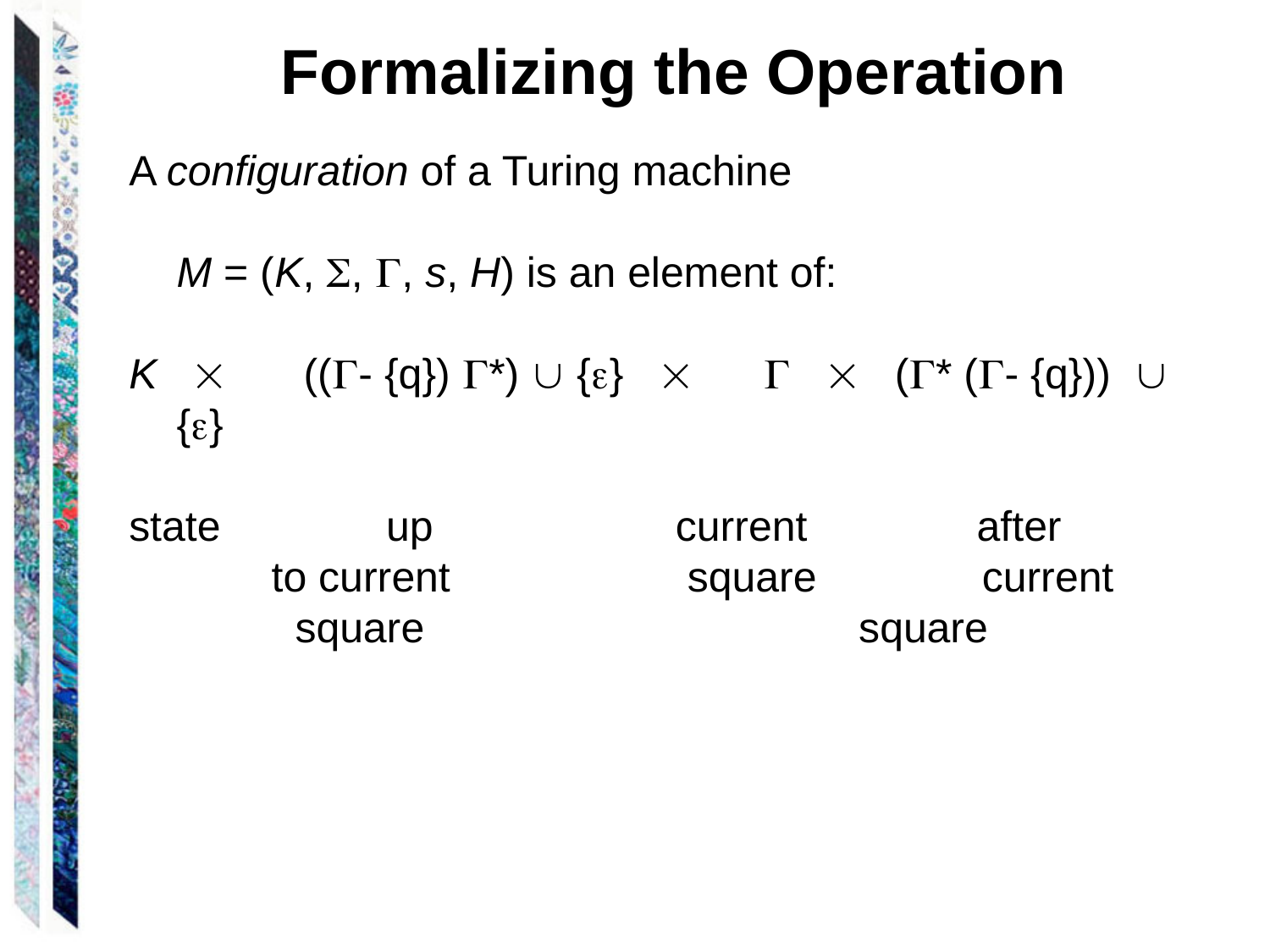

Formalizing the Operation
A configuration of a Turing machine

	M = (K, Σ, Γ, s, H) is an element of:

K   ×	((Γ- {q}) Γ*) ∪ {ε}   ×      Γ   ×   (Γ* (Γ- {q}))  ∪ {ε}

state	       up   	          current	              after
	        to current	           square              current
	          square			       	    square